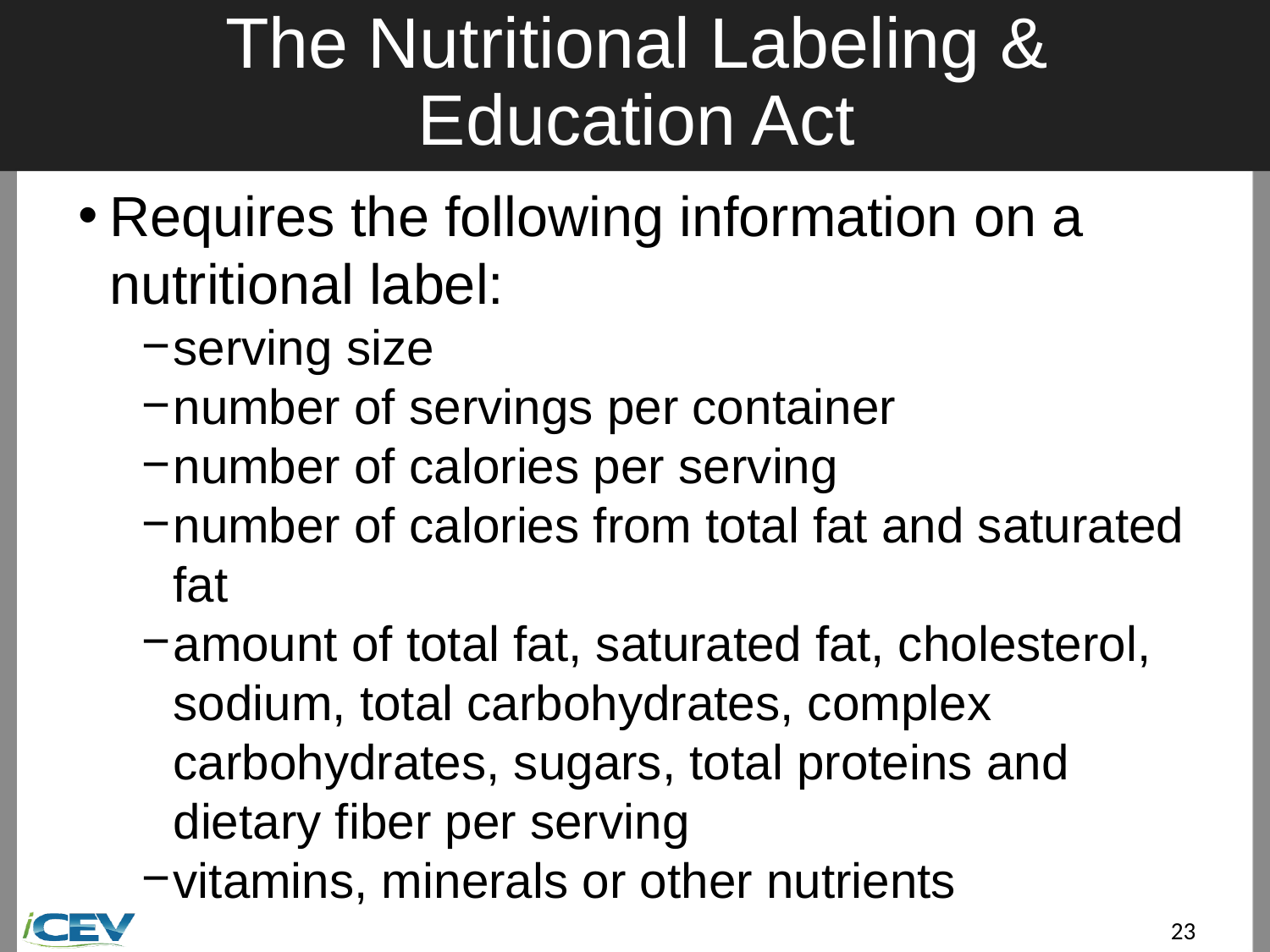

# The Nutritional Labeling & Education Act
Requires the following information on a nutritional label:
serving size
number of servings per container
number of calories per serving
number of calories from total fat and saturated fat
amount of total fat, saturated fat, cholesterol, sodium, total carbohydrates, complex carbohydrates, sugars, total proteins and dietary fiber per serving
vitamins, minerals or other nutrients